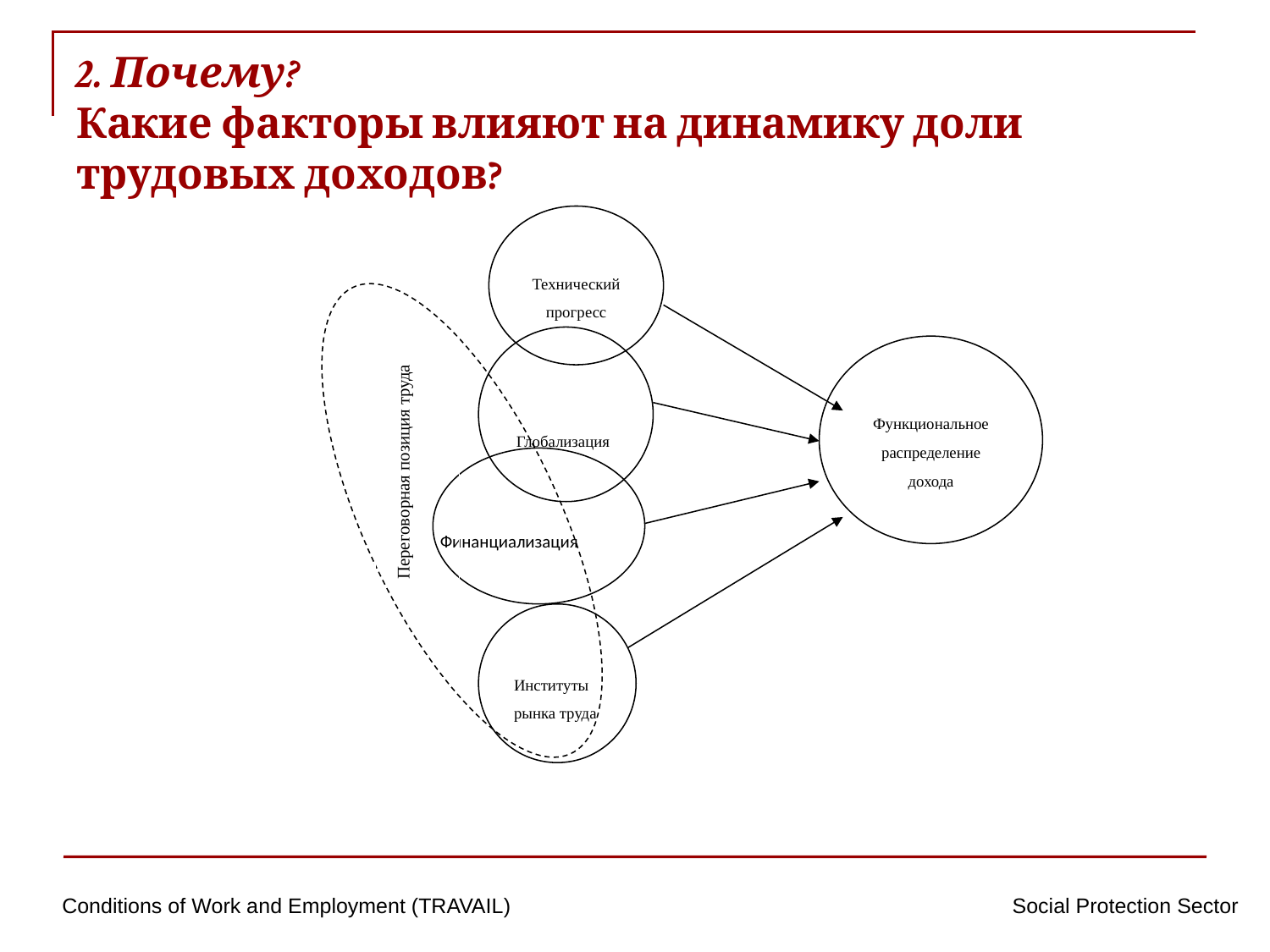

# 2. Почему? Какие факторы влияют на динамику доли трудовых доходов?

Технический прогресс

Переговорная позиция труда

Глобализация

Функциональное распределение дохода

Институты рынка труда
|  |  |  |  |  |  |  |  |  |
| --- | --- | --- | --- | --- | --- | --- | --- | --- |
|  |  |  |  |  |  |  |  |  |
|  |  |  |  |  |  |  |  |  |
|  |  |  |  |  |  |  |  |  |
|  |  |  |  |  |  |  |  |  |
|  |  |  |  |  |  |  |  |  |
|  |  |  |  |  |  |  |  |  |
|  |  |  |  |  |  |  |  |  |
|  |  |  |  |  |  |  |  |  |
|  |  |  |  |  |  |  |  |  |
|  |  |  |  |  |  |  |  |  |
|  |  |  |  |  |  |  |  |  |
|  |  |  |  |  |  |  |  |  |
|  |  |  | Финанциализация |  |  |  |  |  |
|  |  |  |  |  |  |  |  |  |
|  |  |  |  |  |  |  |  |  |
|  |  |  |  |  |  |  |  |  |
|  |  |  |  |  |  |  |  |  |
|  |  |  |  |  |  |  |  |  |
|  |  |  |  |  |  |  |  |  |
|  |  |  |  |  |  |  |  |  |
|  |  |  |  |  |  |  |  |  |
|  |  |  |  |  |  |  |  |  |
|  |  |  |  |  |  |  |  |  |
|  |  |  |  |  |  |  |  |  |
|  |  |  |  |  |  |  |  |  |
|  |  |  |  |  |  |  |  |  |